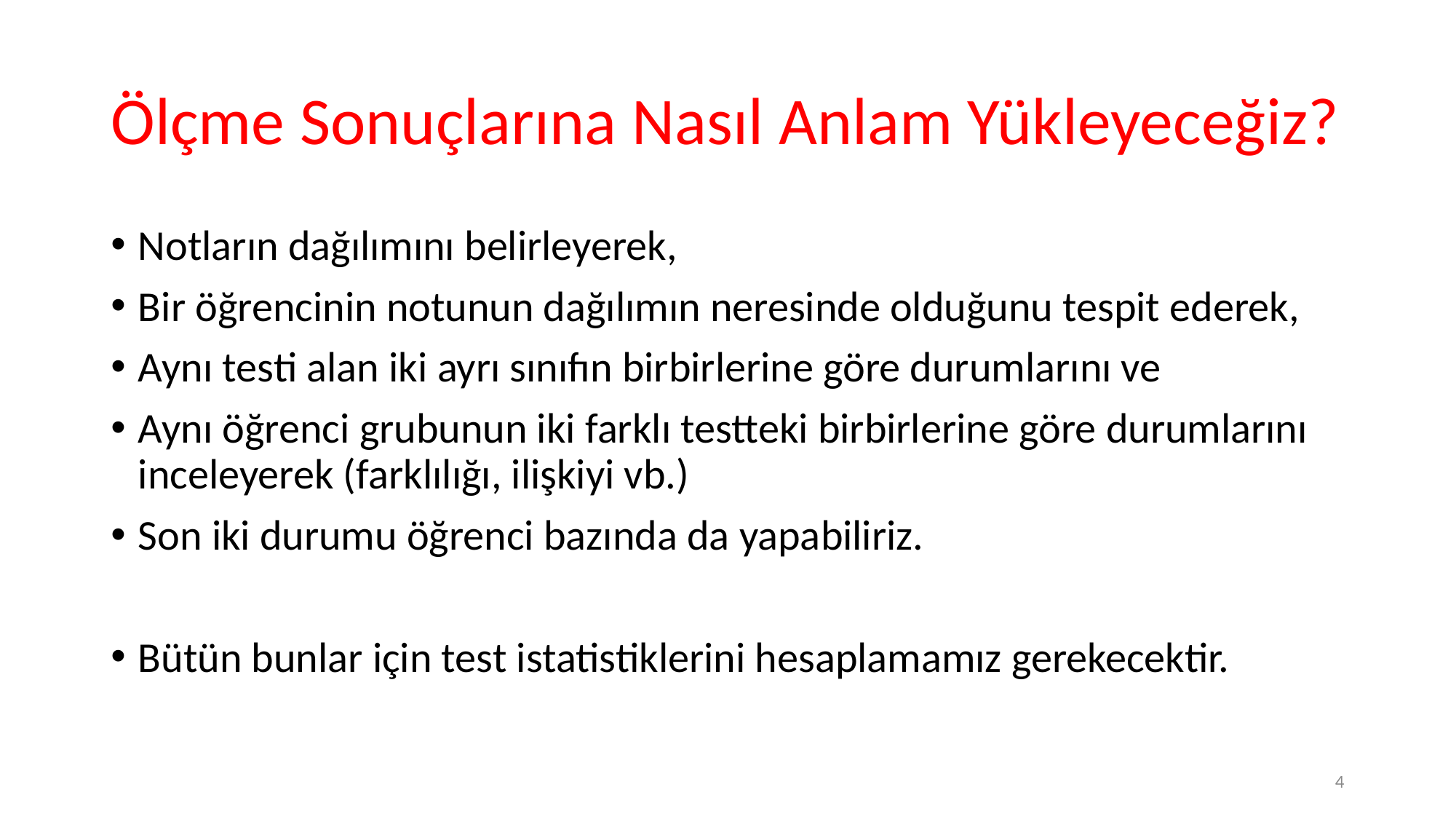

# Ölçme Sonuçlarına Nasıl Anlam Yükleyeceğiz?
Notların dağılımını belirleyerek,
Bir öğrencinin notunun dağılımın neresinde olduğunu tespit ederek,
Aynı testi alan iki ayrı sınıfın birbirlerine göre durumlarını ve
Aynı öğrenci grubunun iki farklı testteki birbirlerine göre durumlarını inceleyerek (farklılığı, ilişkiyi vb.)
Son iki durumu öğrenci bazında da yapabiliriz.

Bütün bunlar için test istatistiklerini hesaplamamız gerekecektir.
4